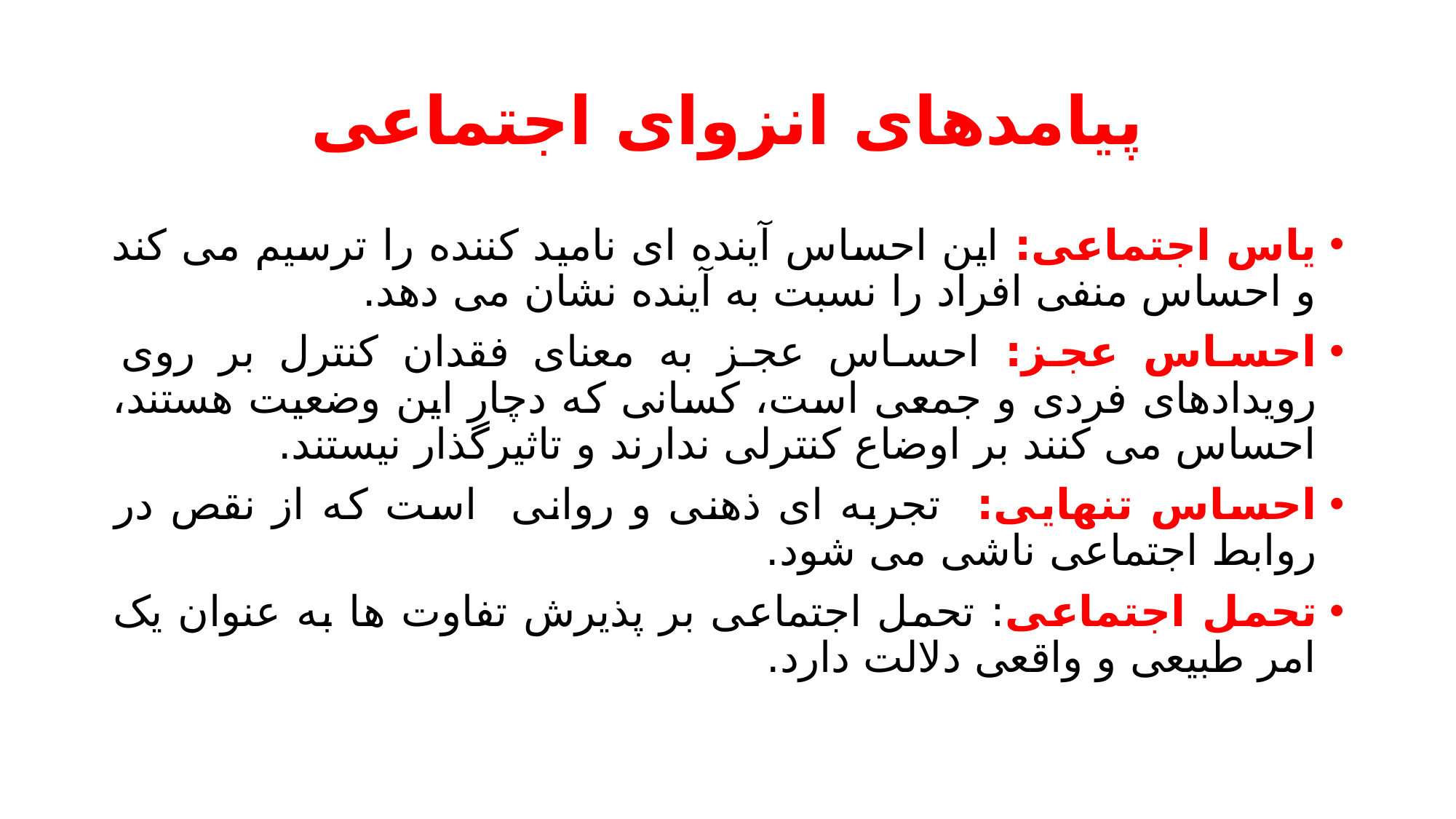

# پیامدهای انزوای اجتماعی
یاس اجتماعی: این احساس آینده ای نامید کننده را ترسیم می کند و احساس منفی افراد را نسبت به آینده نشان می دهد.
احساس عجز: احساس عجز به معنای فقدان کنترل بر روی رویدادهای فردی و جمعی است، کسانی که دچار این وضعیت هستند، احساس می کنند بر اوضاع کنترلی ندارند و تاثیرگذار نیستند.
احساس تنهایی:  تجربه ای ذهنی و روانی  است که از نقص در روابط اجتماعی ناشی می شود.
تحمل اجتماعی: تحمل اجتماعی بر پذیرش تفاوت ها به عنوان یک امر طبیعی و واقعی دلالت دارد.